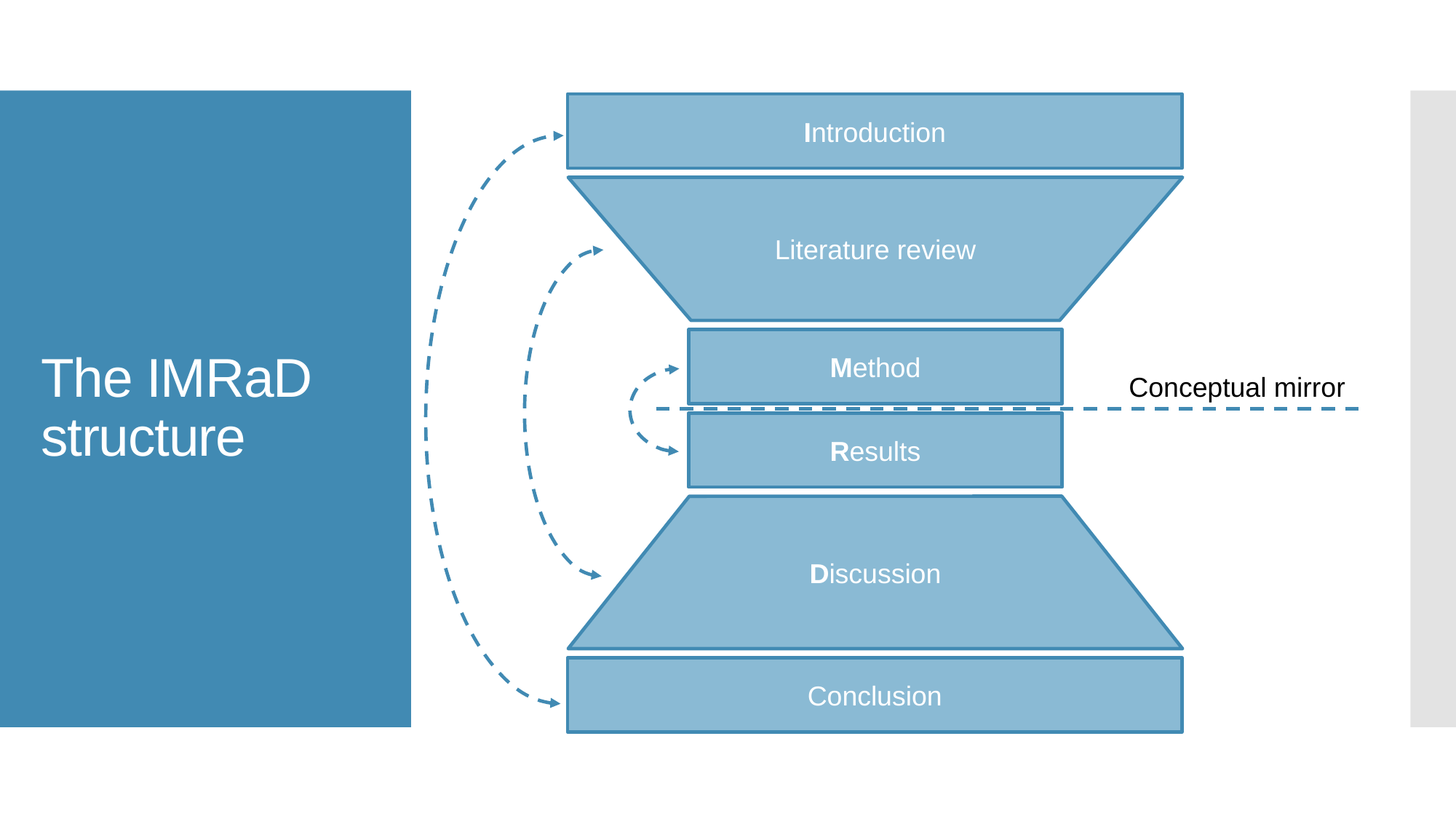

Introduction
# The IMRaD structure

Literature review

Method
Conceptual mirror

Results
Discussion
Conclusion